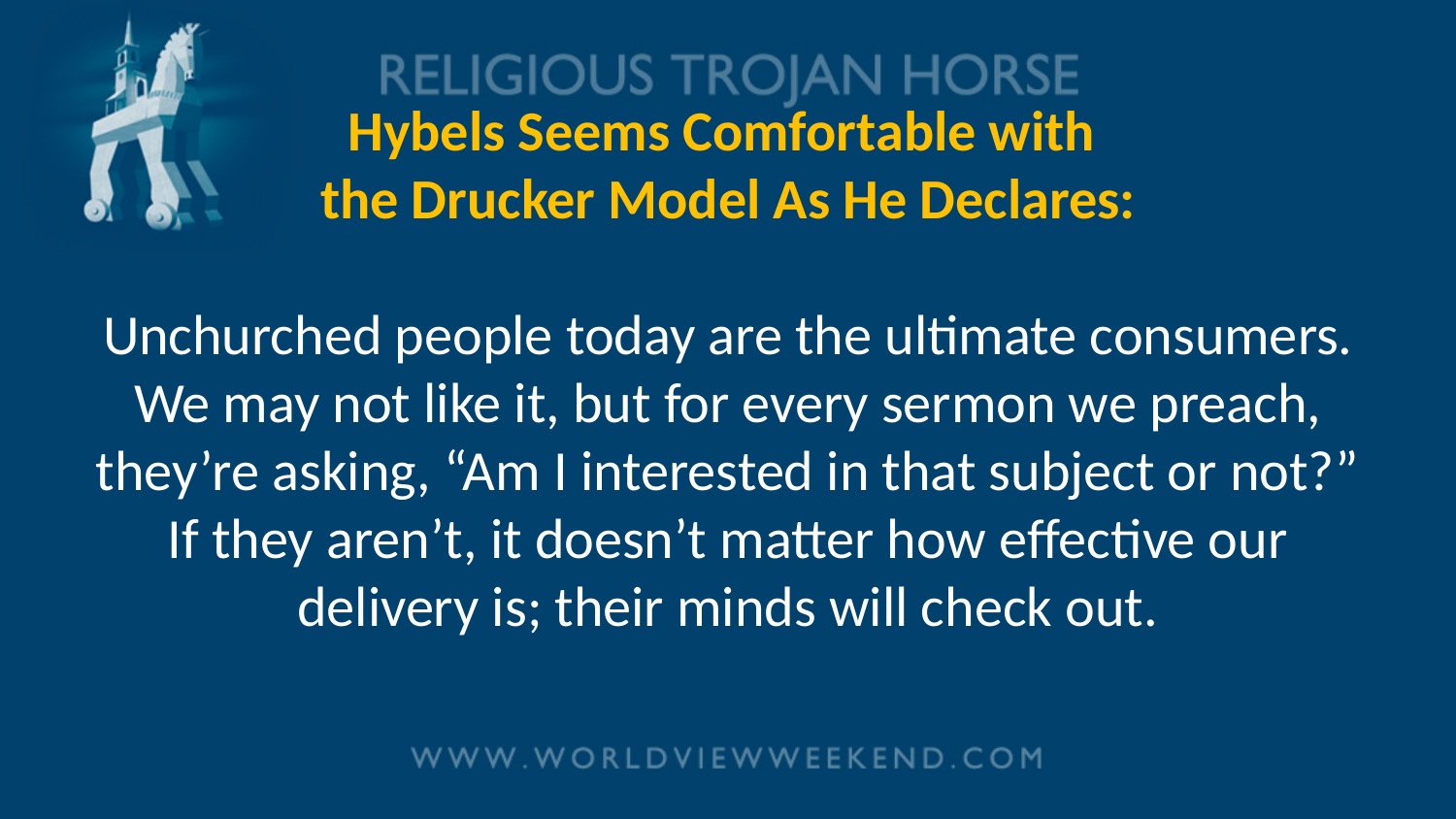

# Hybels Seems Comfortable with the Drucker Model As He Declares: Unchurched people today are the ultimate consumers. We may not like it, but for every sermon we preach, they’re asking, “Am I interested in that subject or not?” If they aren’t, it doesn’t matter how effective our delivery is; their minds will check out.